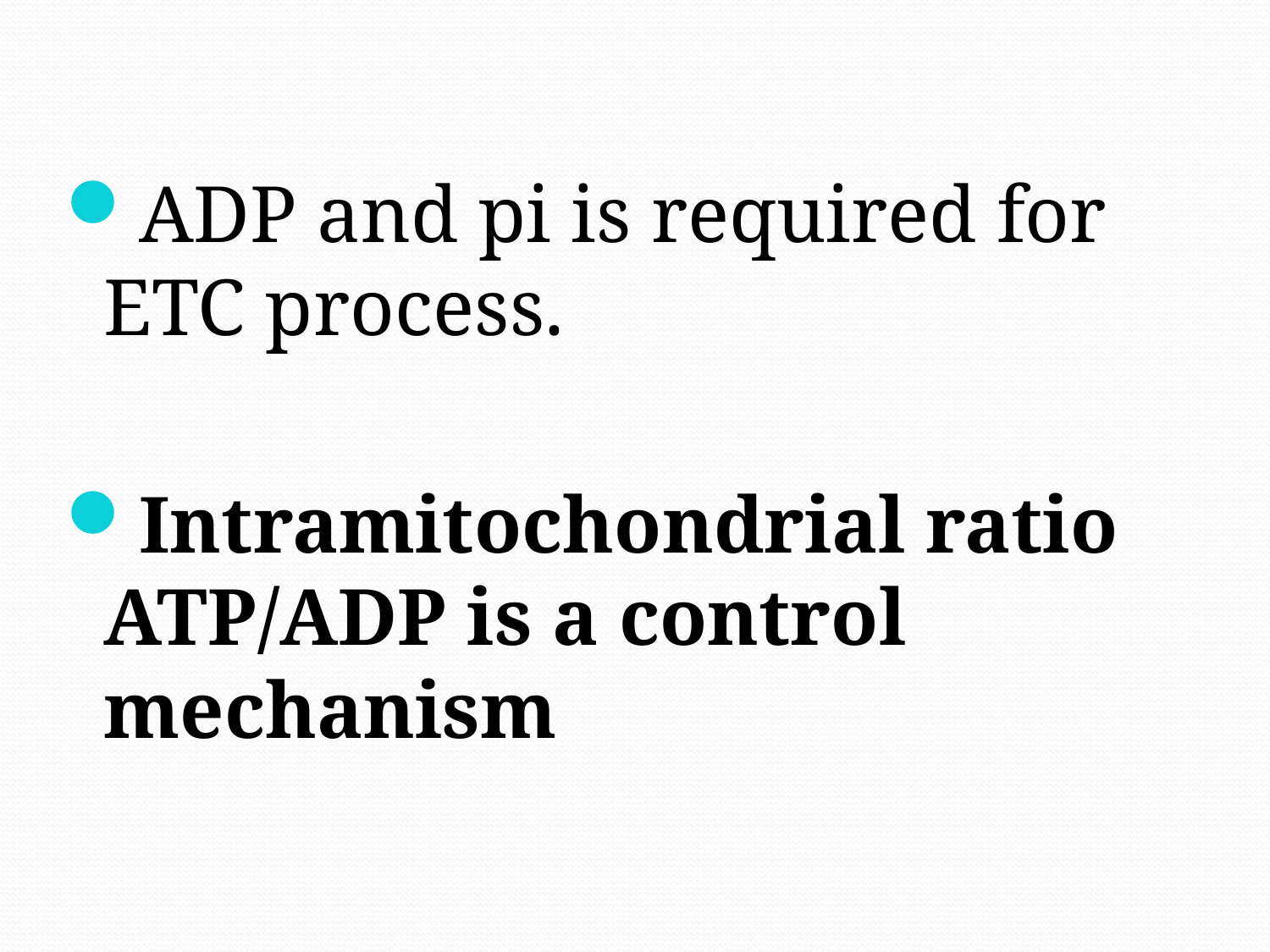

ADP and pi is required for ETC process.

Intramitochondrial ratio ATP/ADP is a control mechanism